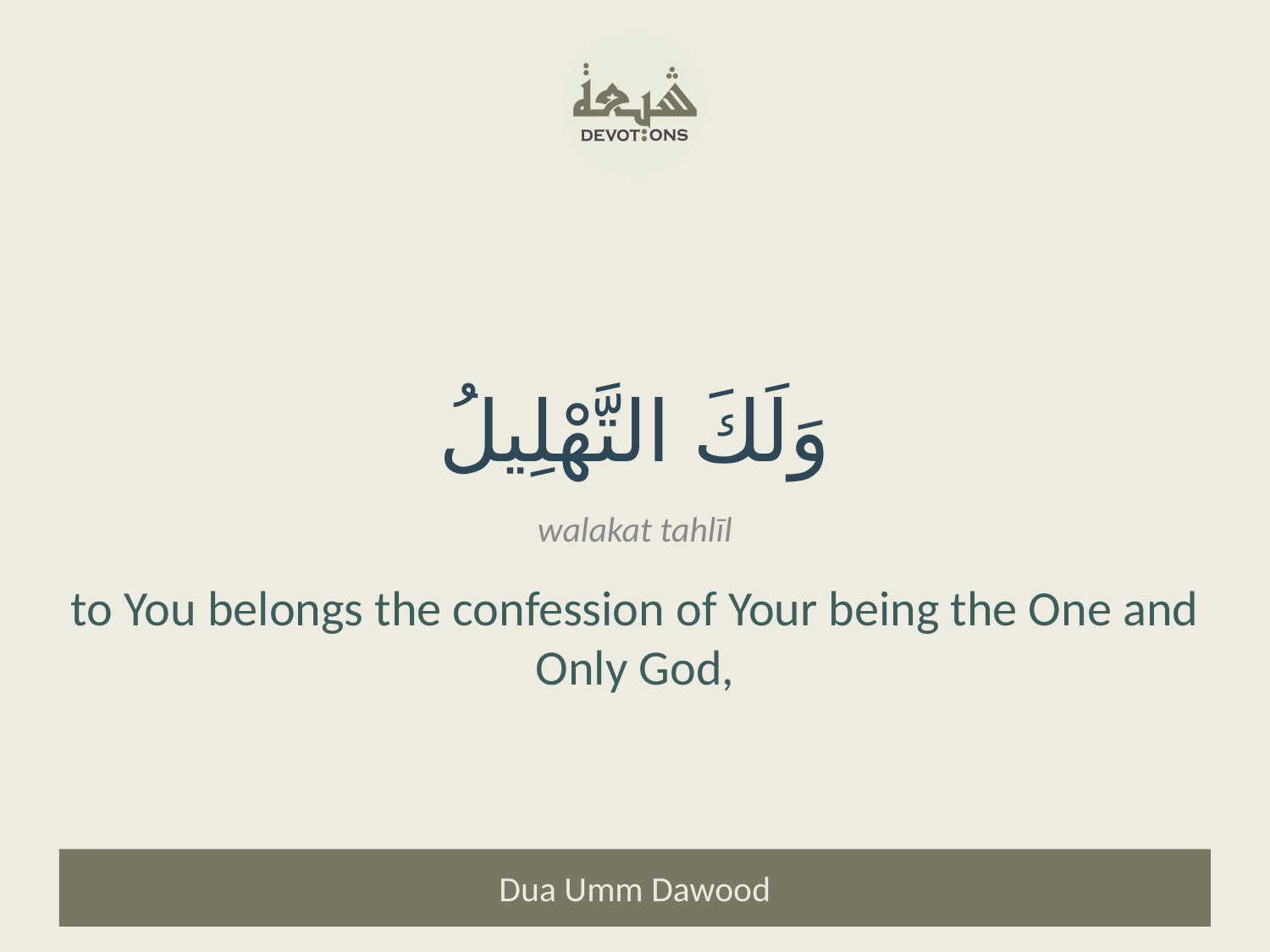

وَلَكَ التَّهْلِيلُ
walakat tahlīl
to You belongs the confession of Your being the One and Only God,
Dua Umm Dawood